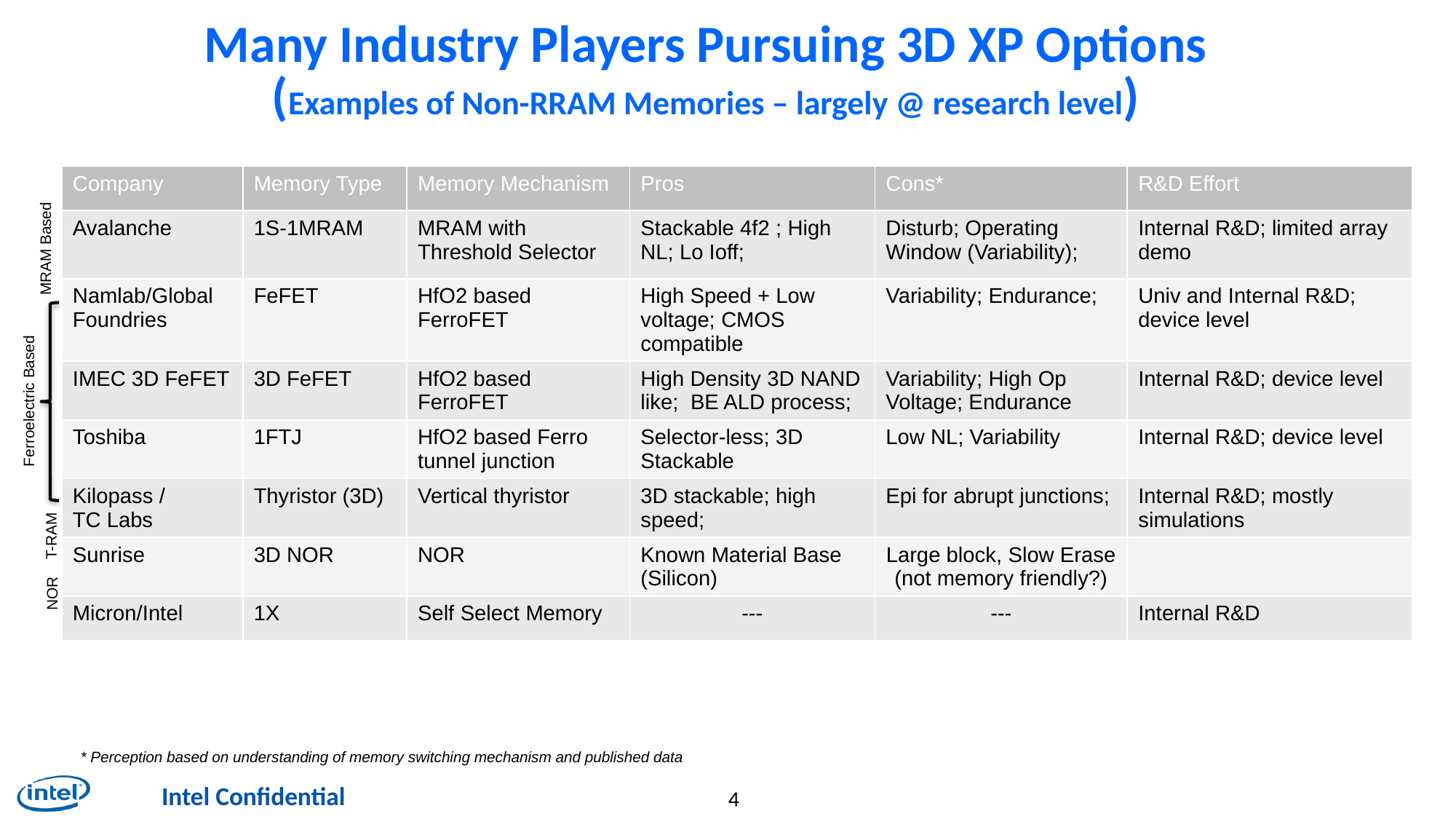

# Many Industry Players Pursuing 3D XP Options (Examples of Non-RRAM Memories – largely @ research level)
| Company | Memory Type | Memory Mechanism | Pros | Cons\* | R&D Effort |
| --- | --- | --- | --- | --- | --- |
| Avalanche | 1S-1MRAM | MRAM with Threshold Selector | Stackable 4f2 ; High NL; Lo Ioff; | Disturb; Operating Window (Variability); | Internal R&D; limited array demo |
| Namlab/Global Foundries | FeFET | HfO2 based FerroFET | High Speed + Low voltage; CMOS compatible | Variability; Endurance; | Univ and Internal R&D; device level |
| IMEC 3D FeFET | 3D FeFET | HfO2 based FerroFET | High Density 3D NAND like; BE ALD process; | Variability; High Op Voltage; Endurance | Internal R&D; device level |
| Toshiba | 1FTJ | HfO2 based Ferro tunnel junction | Selector-less; 3D Stackable | Low NL; Variability | Internal R&D; device level |
| Kilopass / TC Labs | Thyristor (3D) | Vertical thyristor | 3D stackable; high speed; | Epi for abrupt junctions; | Internal R&D; mostly simulations |
| Sunrise | 3D NOR | NOR | Known Material Base (Silicon) | Large block, Slow Erase (not memory friendly?) |  |
| Micron/Intel | 1X | Self Select Memory | --- | --- | Internal R&D |
MRAM Based

Ferroelectric Based
T-RAM
NOR
* Perception based on understanding of memory switching mechanism and published data
INTEL CONFIDENTIAL